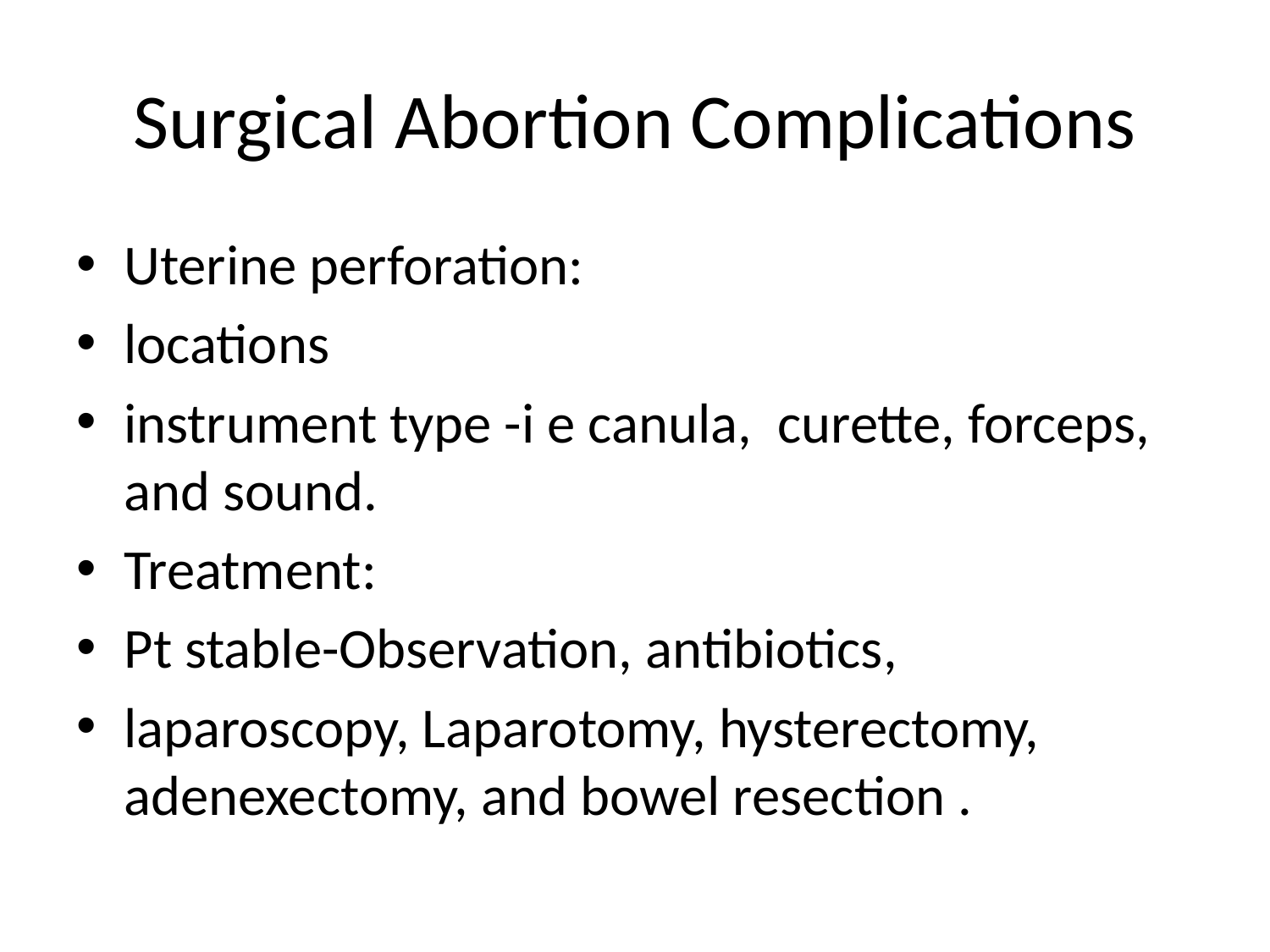

Surgical Abortion Complications
Uterine perforation:
locations
instrument type -i e canula,  curette, forceps, and sound.
Treatment:
Pt stable-Observation, antibiotics,
laparoscopy, Laparotomy, hysterectomy, adenexectomy, and bowel resection .